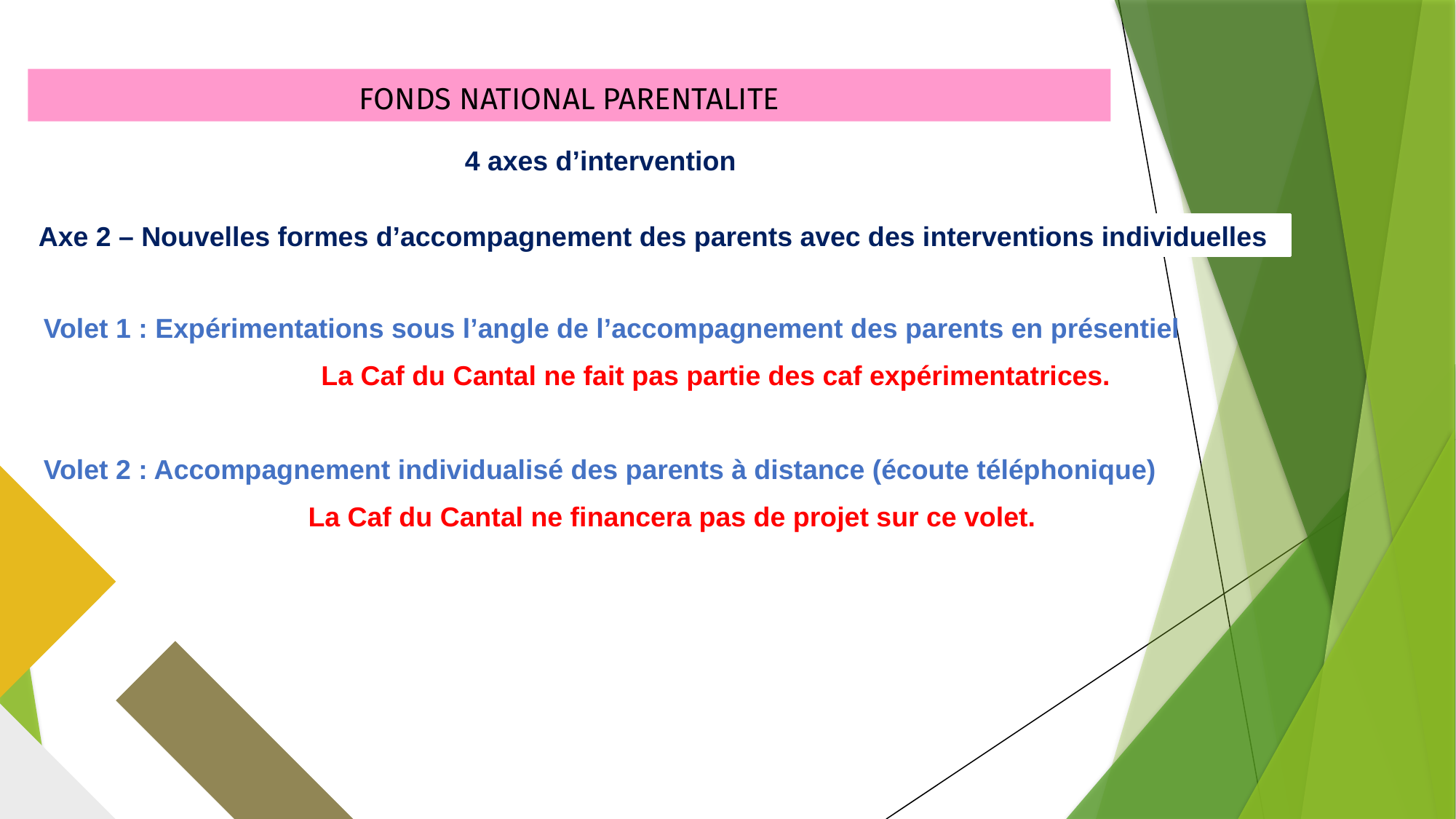

FONDS NATIONAL PARENTALITE
4 axes d’intervention
Axe 2 – Nouvelles formes d’accompagnement des parents avec des interventions individuelles

Volet 1 : Expérimentations sous l’angle de l’accompagnement des parents en présentiel
 e volet La Caf du Cantal ne fait pas partie des caf expérimentatrices.

Volet 2 : Accompagnement individualisé des parents à distance (écoute téléphonique)
 La Caf du Cantal ne financera pas de projet sur ce volet.